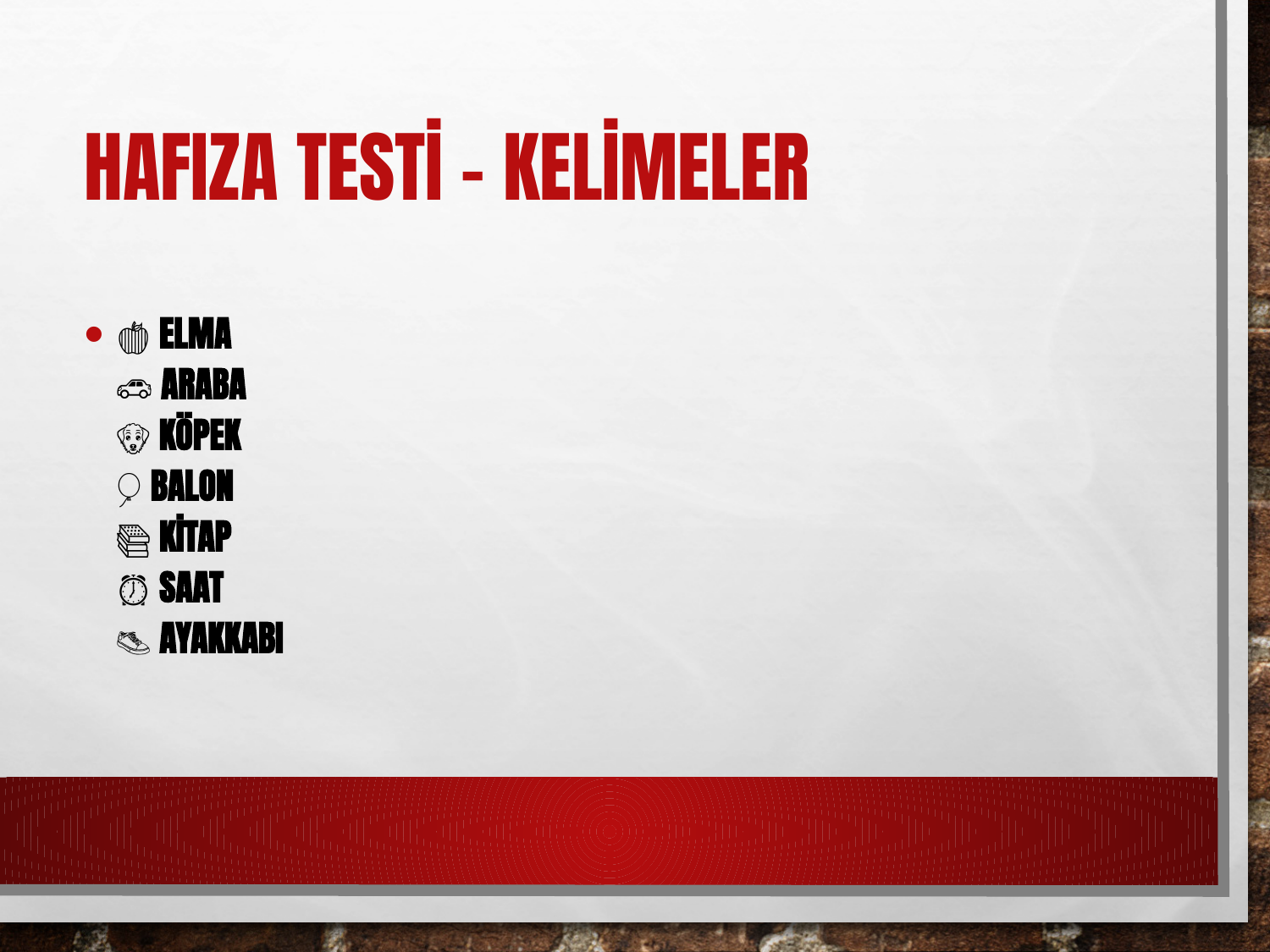

# Hafıza testi - kelimeler
🍎 Elma
🚗 Araba
🐶 Köpek
🎈 Balon
📚 Kitap
⏰ Saat
👟 Ayakkabı